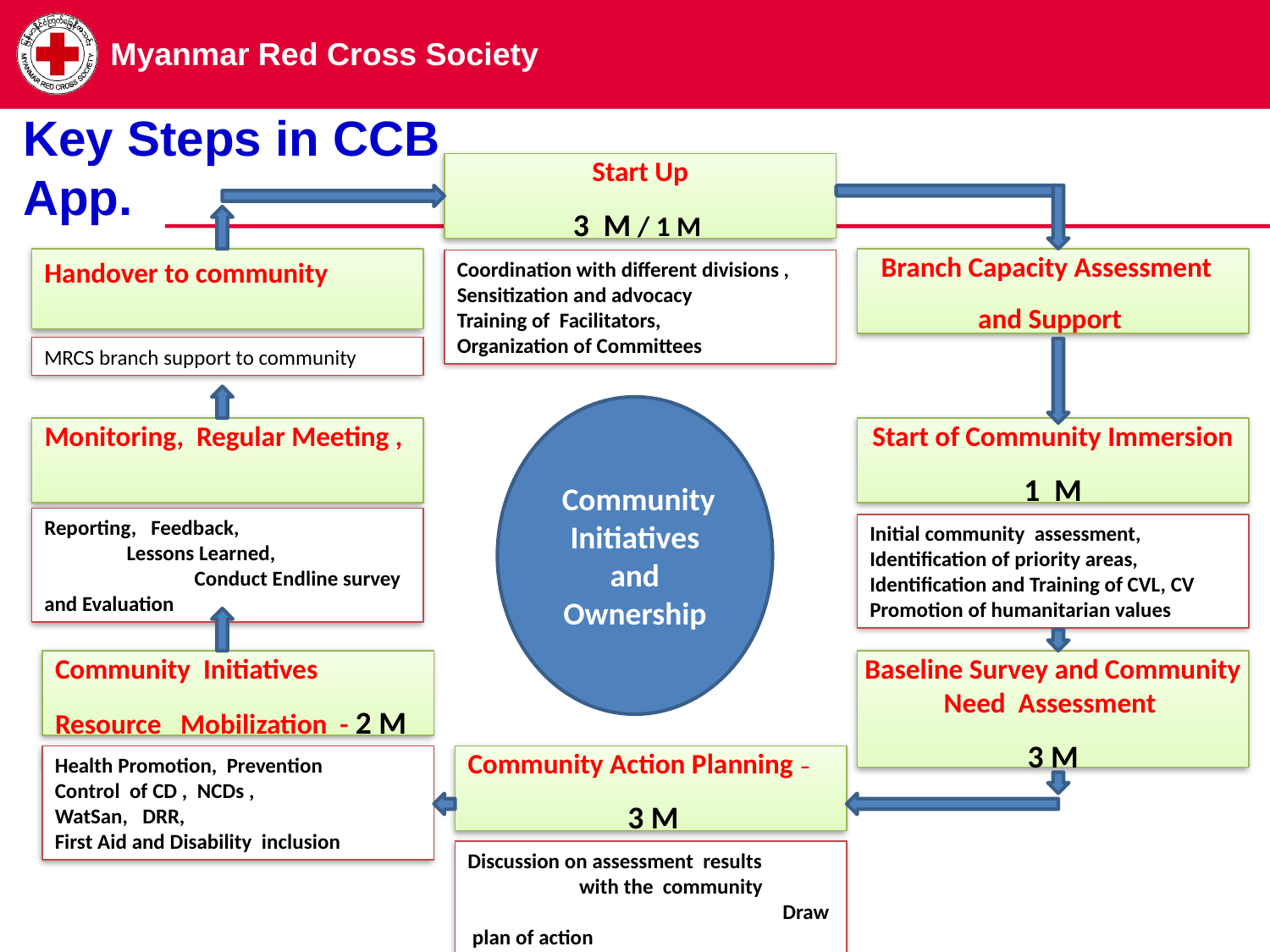

Key Steps in CCB App.
Start Up
3  M / 1 M

Handover to community

Branch Capacity Assessment
and Support
Coordination with different divisions ,
Sensitization and advocacy
Training of  Facilitators,
Organization of Committees
MRCS branch support to community

 Community Initiatives and Ownership
  Monitoring,  Regular Meeting ,
  Review  , Evaluation
Start of Community Immersion
1  M

Reporting,   Feedback,                                                     Lessons Learned,                                                           Conduct Endline survey and Evaluation
Initial community  assessment,       Identification of priority areas,       Identification and Training of CVL, CV Promotion of humanitarian values

  Community  Initiatives
  Resource   Mobilization  - 2 M mont  Month
Baseline Survey and Community Need  Assessment
3 M

Health Promotion,  Prevention
Control  of CD ,  NCDs ,
WatSan,   DRR,
First Aid and Disability  inclusion
  Community Action Planning –
                        3 M

Discussion on assessment  results                                      with the  community                                                                                Draw  plan of action